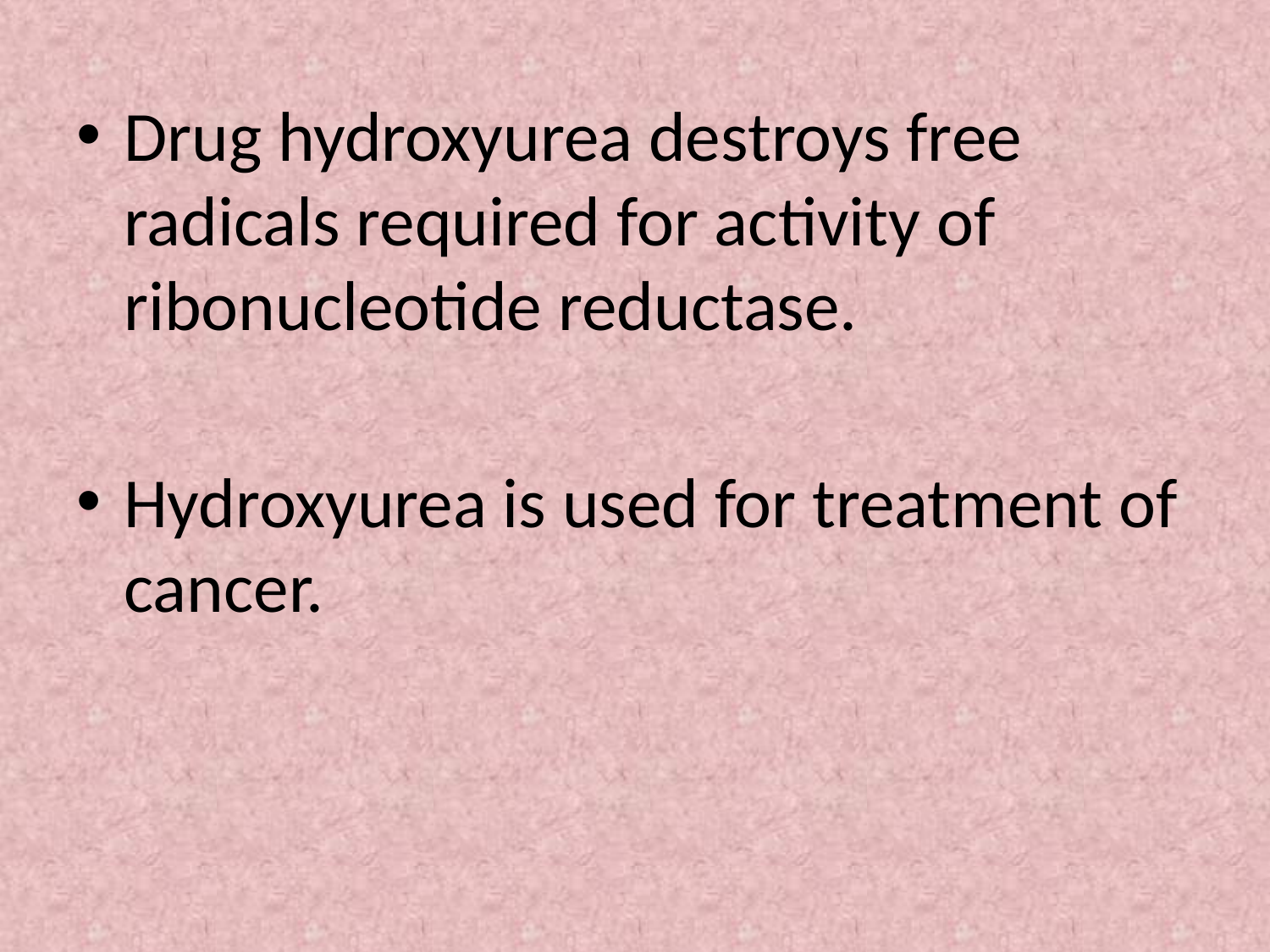

Drug hydroxyurea destroys free radicals required for activity of ribonucleotide reductase.

Hydroxyurea is used for treatment of cancer.